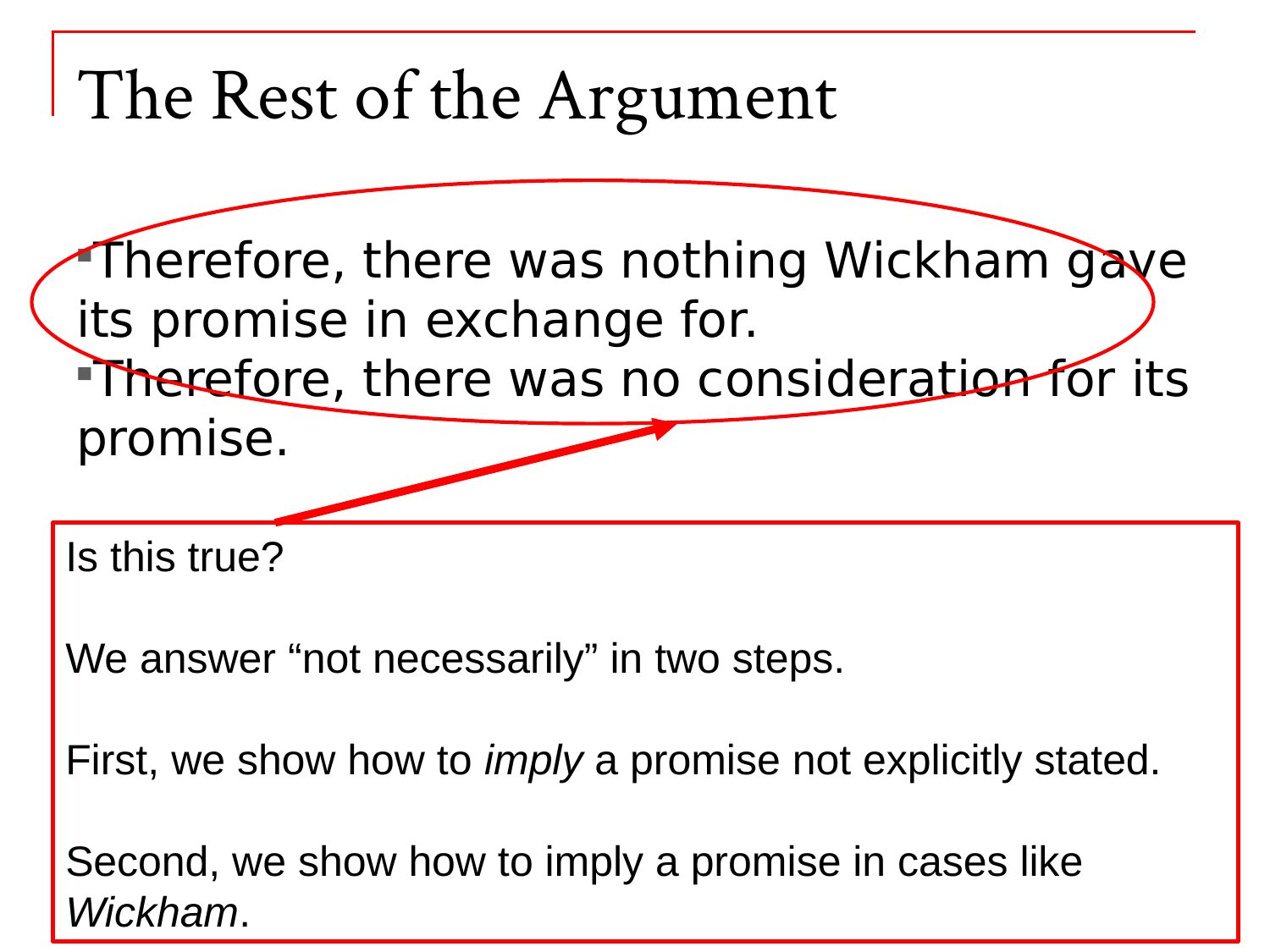

# The Rest of the Argument

Therefore, there was nothing Wickham gave its promise in exchange for.
Therefore, there was no consideration for its promise.

Is this true?

We answer “not necessarily” in two steps.

First, we show how to imply a promise not explicitly stated.

Second, we show how to imply a promise in cases like Wickham.